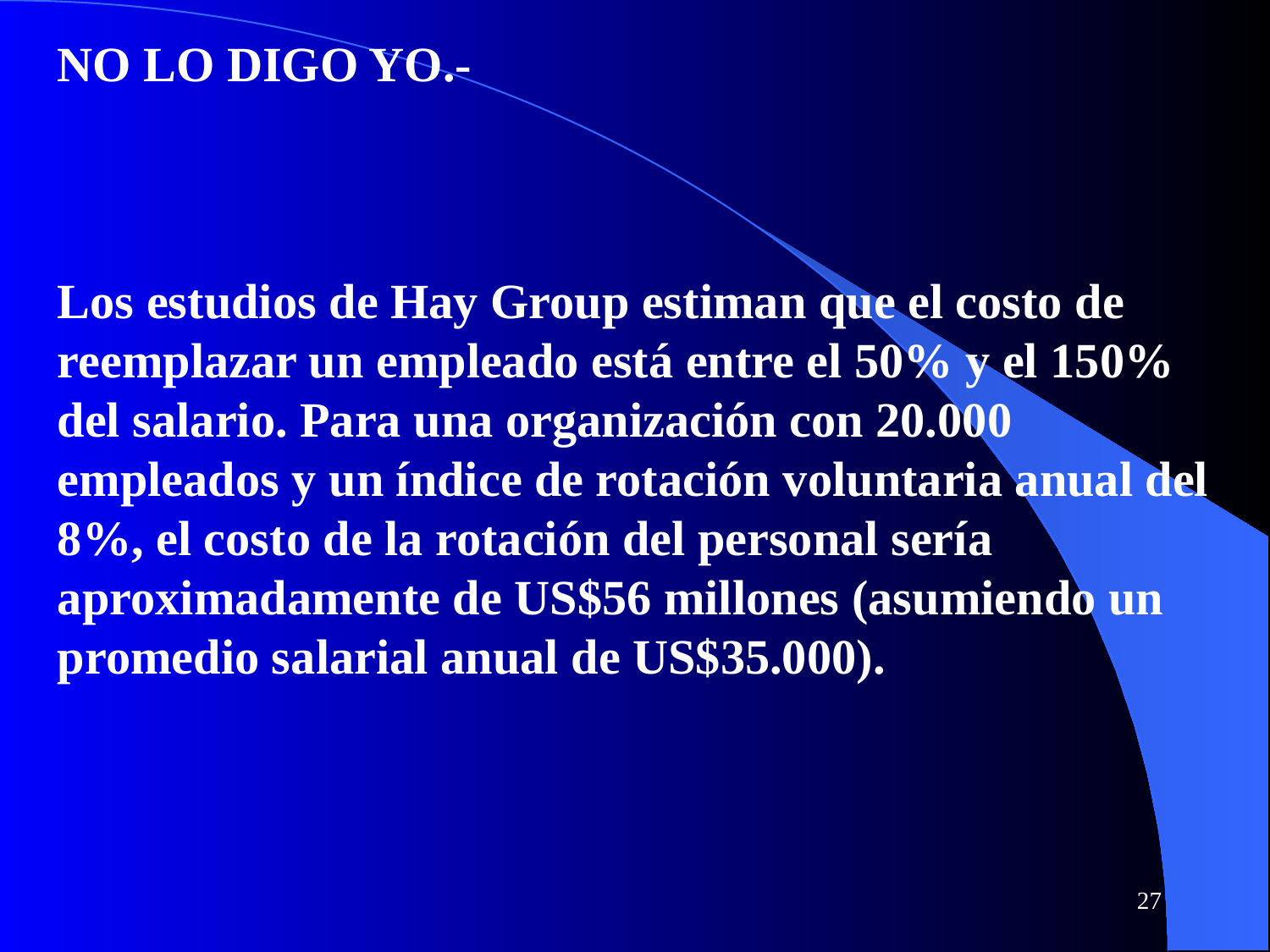

NO LO DIGO YO.-

Los estudios de Hay Group estiman que el costo de reemplazar un empleado está entre el 50% y el 150% del salario. Para una organización con 20.000 empleados y un índice de rotación voluntaria anual del 8%, el costo de la rotación del personal sería aproximadamente de US$56 millones (asumiendo un promedio salarial anual de US$35.000).

27